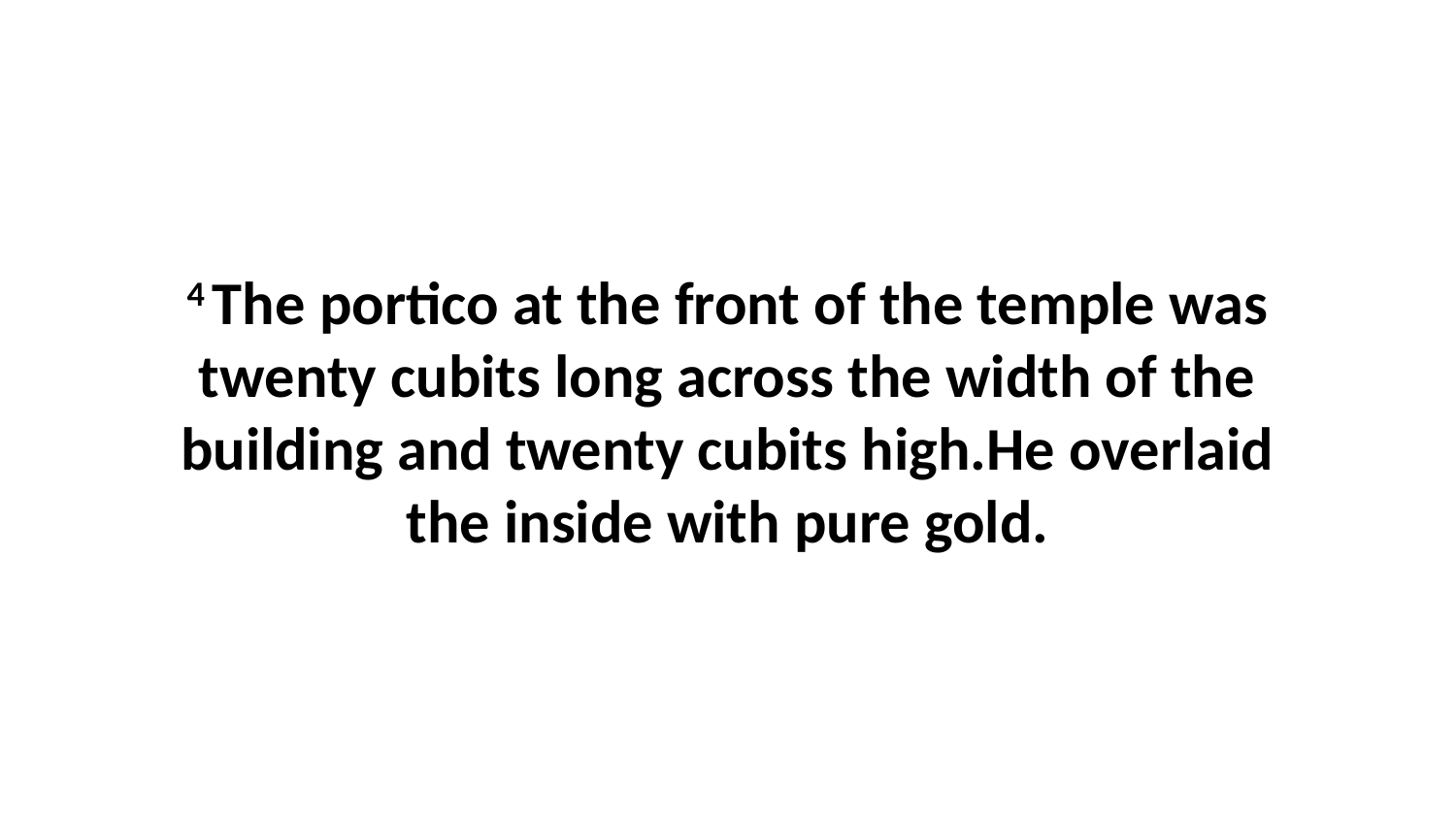

4 The portico at the front of the temple was twenty cubits long across the width of the building and twenty cubits high.He overlaid the inside with pure gold.